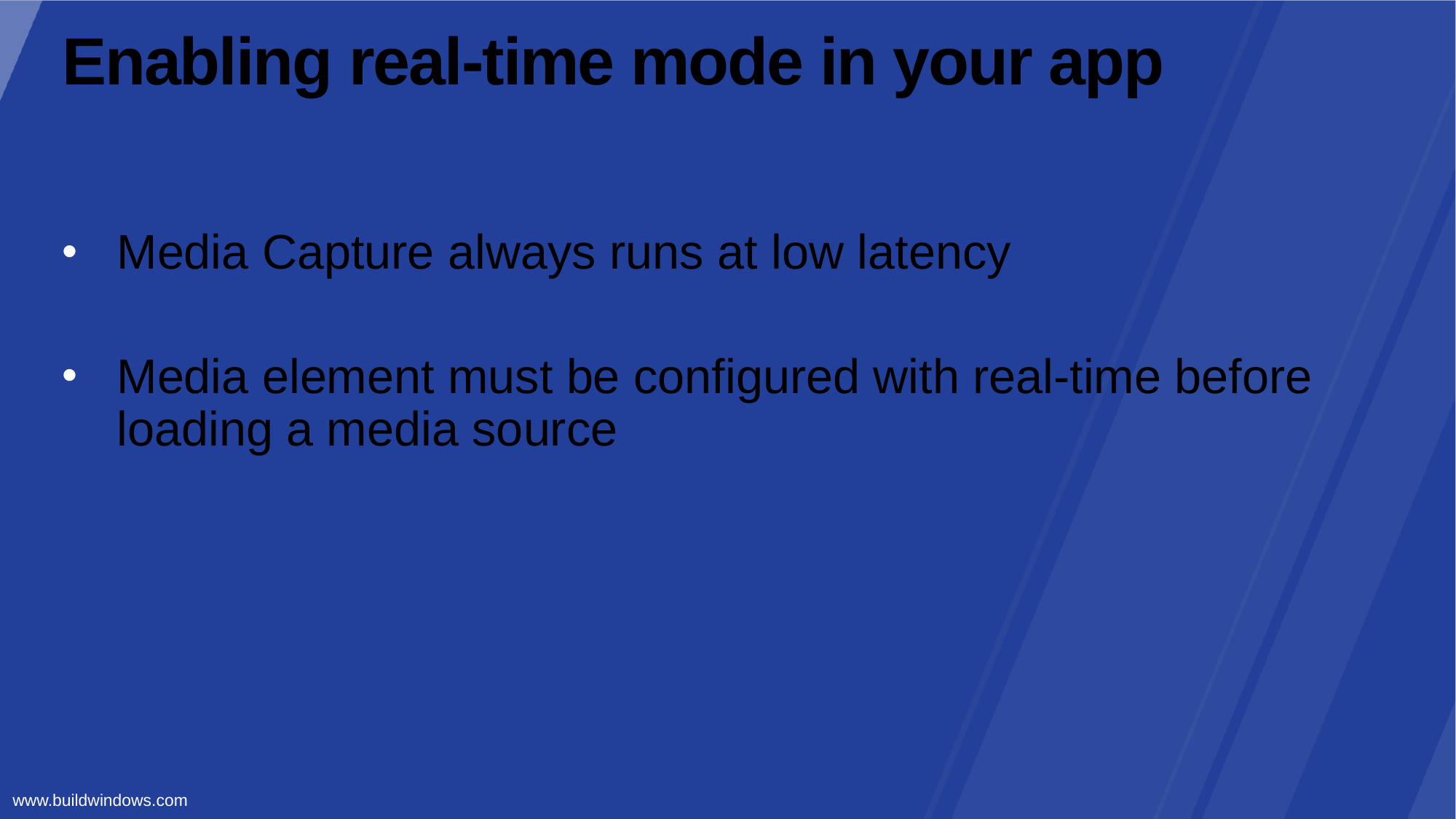

# Enabling real-time mode in your app
Media Capture always runs at low latency

Media element must be configured with real-time before loading a media source